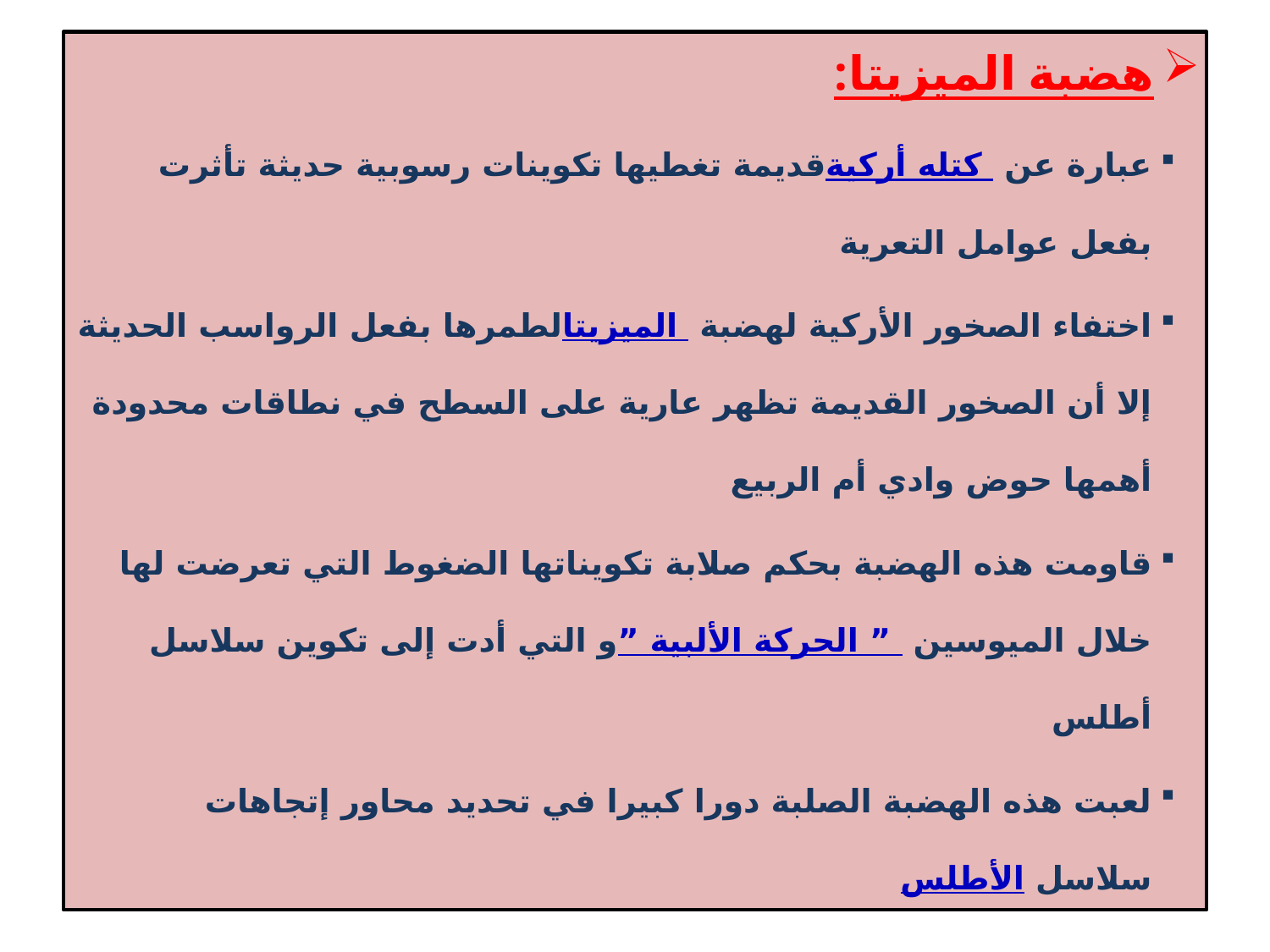

هضبة الميزيتا:
عبارة عن كتله أركية قديمة تغطيها تكوينات رسوبية حديثة تأثرت بفعل عوامل التعرية
اختفاء الصخور الأركية لهضبة الميزيتا لطمرها بفعل الرواسب الحديثة إلا أن الصخور القديمة تظهر عارية على السطح في نطاقات محدودة أهمها حوض وادي أم الربيع
قاومت هذه الهضبة بحكم صلابة تكويناتها الضغوط التي تعرضت لها خلال الميوسين ” الحركة الألبية ” و التي أدت إلى تكوين سلاسل أطلس
لعبت هذه الهضبة الصلبة دورا كبيرا في تحديد محاور إتجاهات سلاسل الأطلس